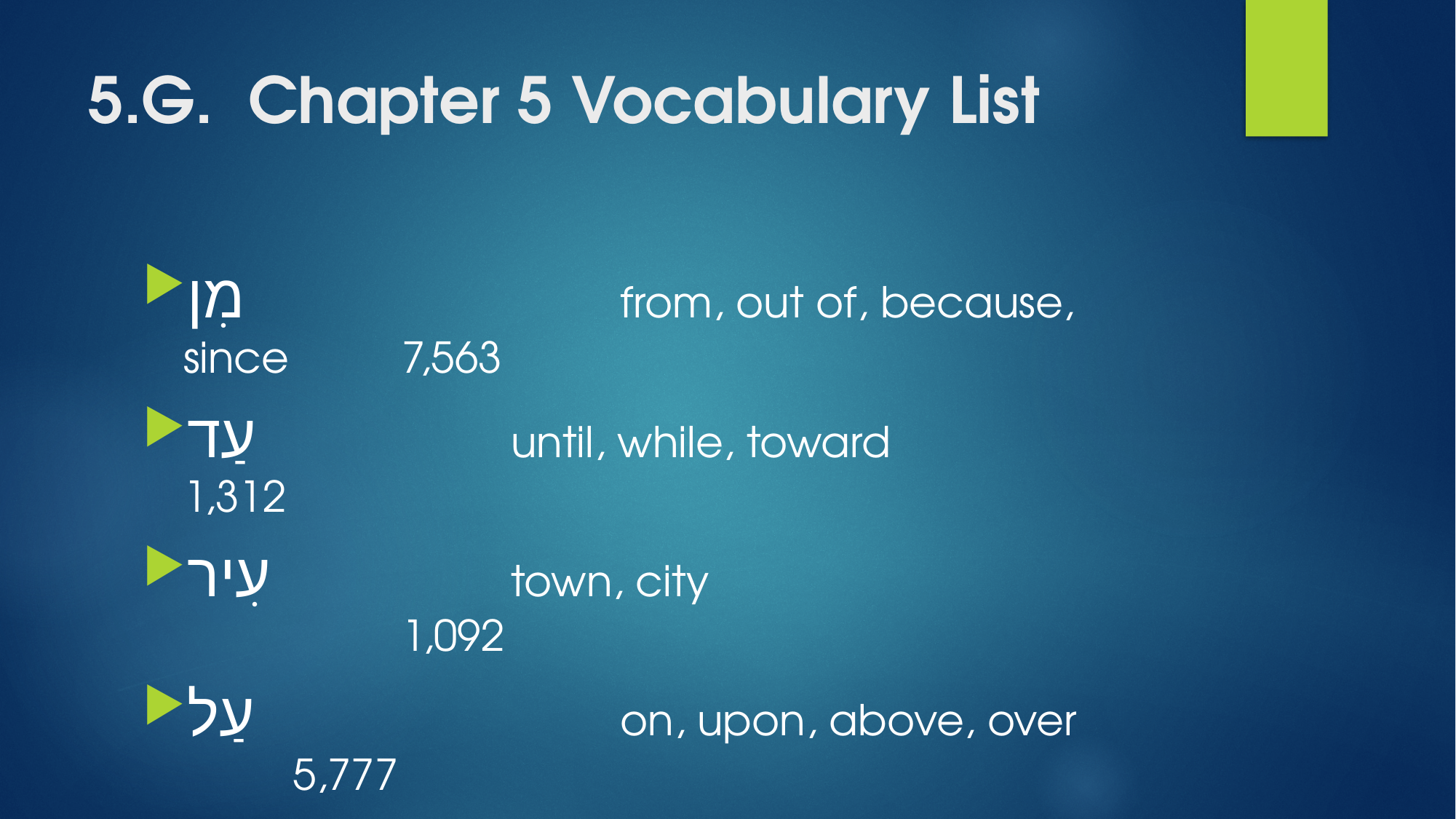

# 5.G.  Chapter 5 Vocabulary List
מִן 				from, out of, because, since 	7,563
עַד 			until, while, toward 			1,312
עִיר 			town, city 							1,092
עַל				on, upon, above, over		5,777
עִם 			with 									1,048